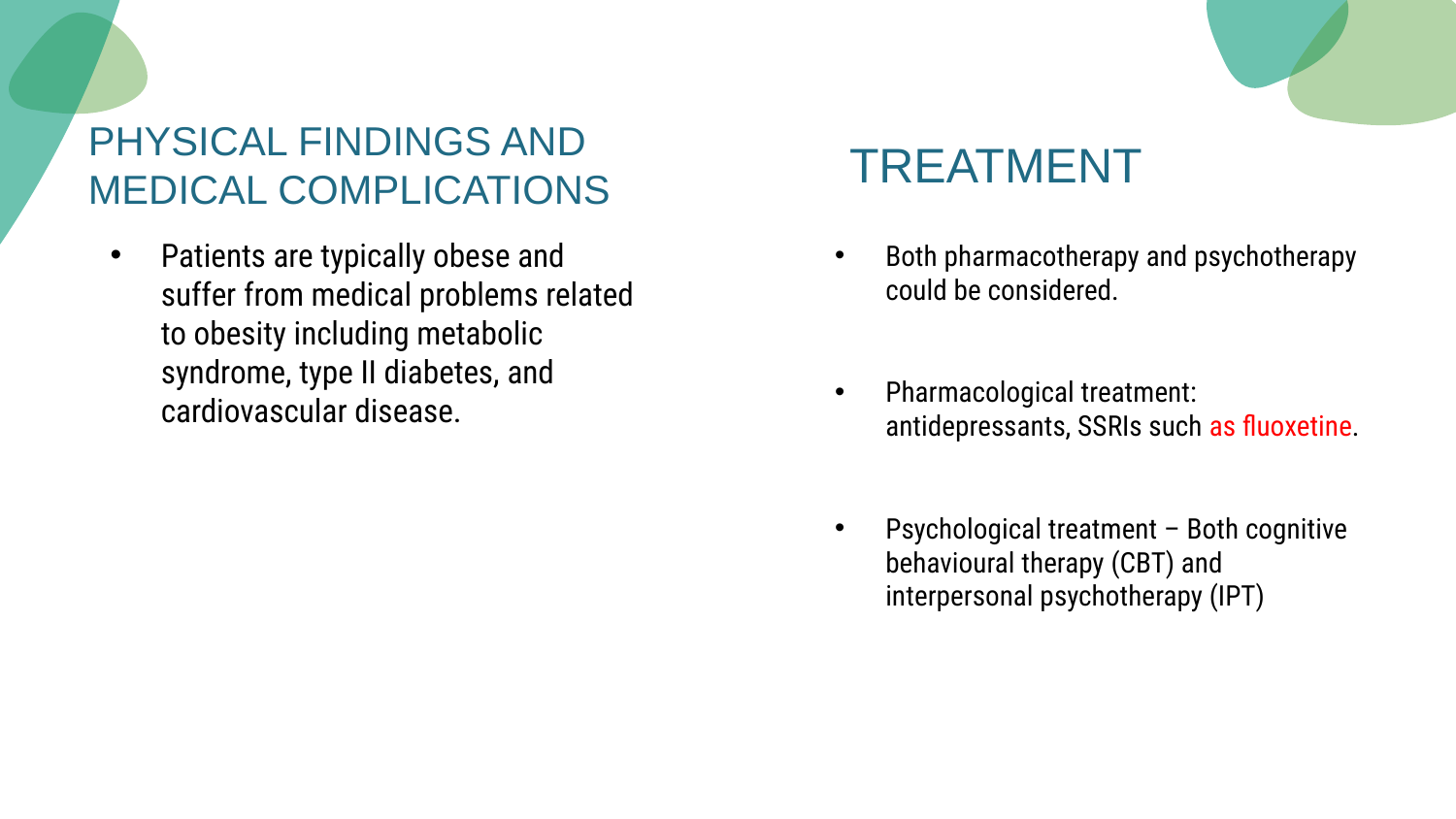

TREATMENT
# PHYSICAL FINDINGS AND MEDICAL COMPLICATIONS
Patients are typically obese and suffer from medical problems related to obesity including metabolic syndrome, type II diabetes, and cardiovascular disease.

Both pharmacotherapy and psychotherapy could be considered.

Pharmacological treatment: antidepressants, SSRIs such as fluoxetine.

Psychological treatment – Both cognitive behavioural therapy (CBT) and interpersonal psychotherapy (IPT)